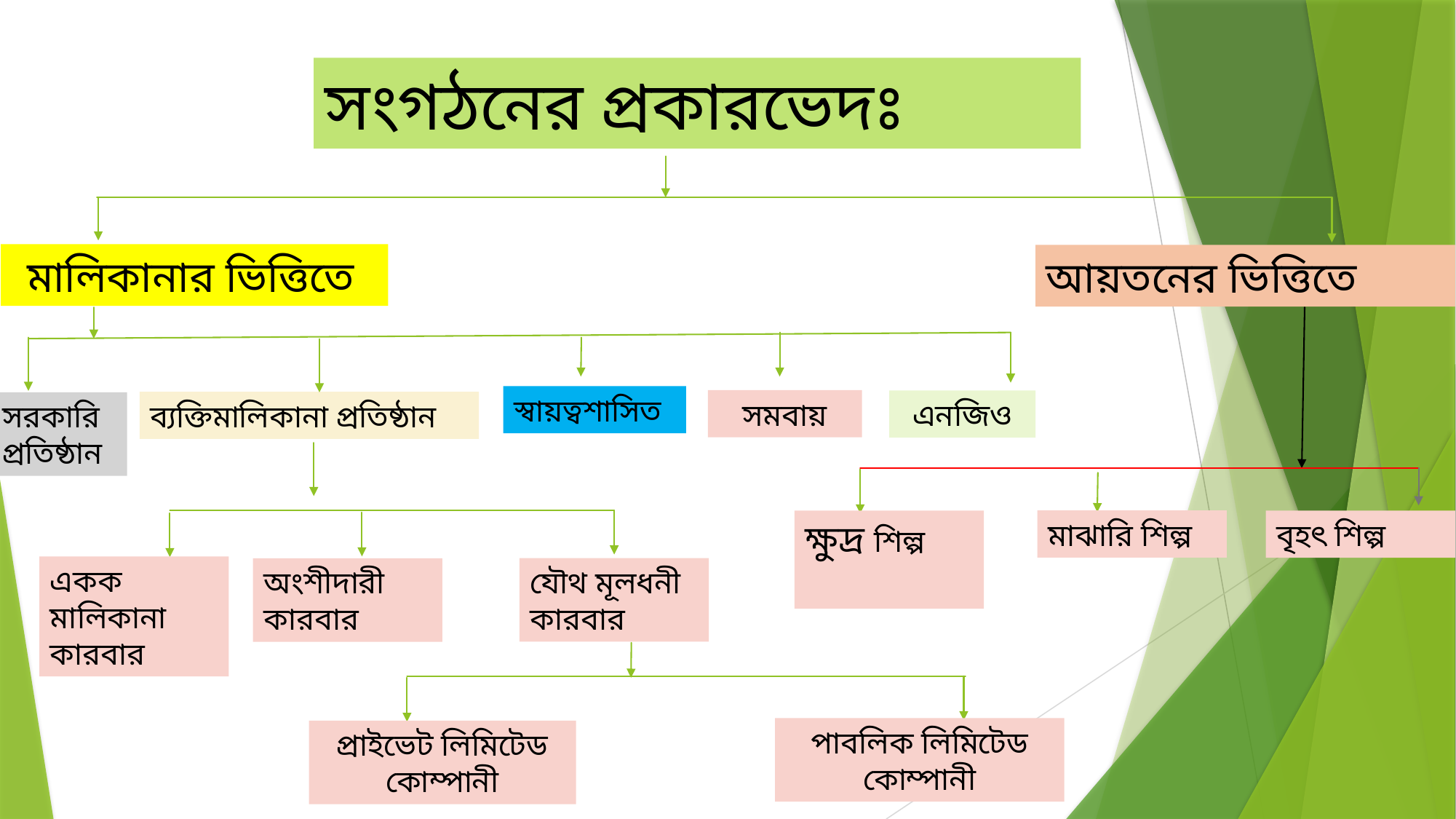

সংগঠনের প্রকারভেদঃ
  মালিকানার ভিত্তিতে
আয়তনের ভিত্তিতে
স্বায়ত্বশাসিত
সমবায়
এনজিও
ব্যক্তিমালিকানা প্রতিষ্ঠান
সরকারি প্রতিষ্ঠান
মাঝারি শিল্প
ক্ষুদ্র শিল্প
বৃহৎ শিল্প
একক মালিকানা কারবার
যৌথ মূলধনী কারবার
অংশীদারী কারবার
পাবলিক লিমিটেড কোম্পানী
প্রাইভেট লিমিটেড কোম্পানী